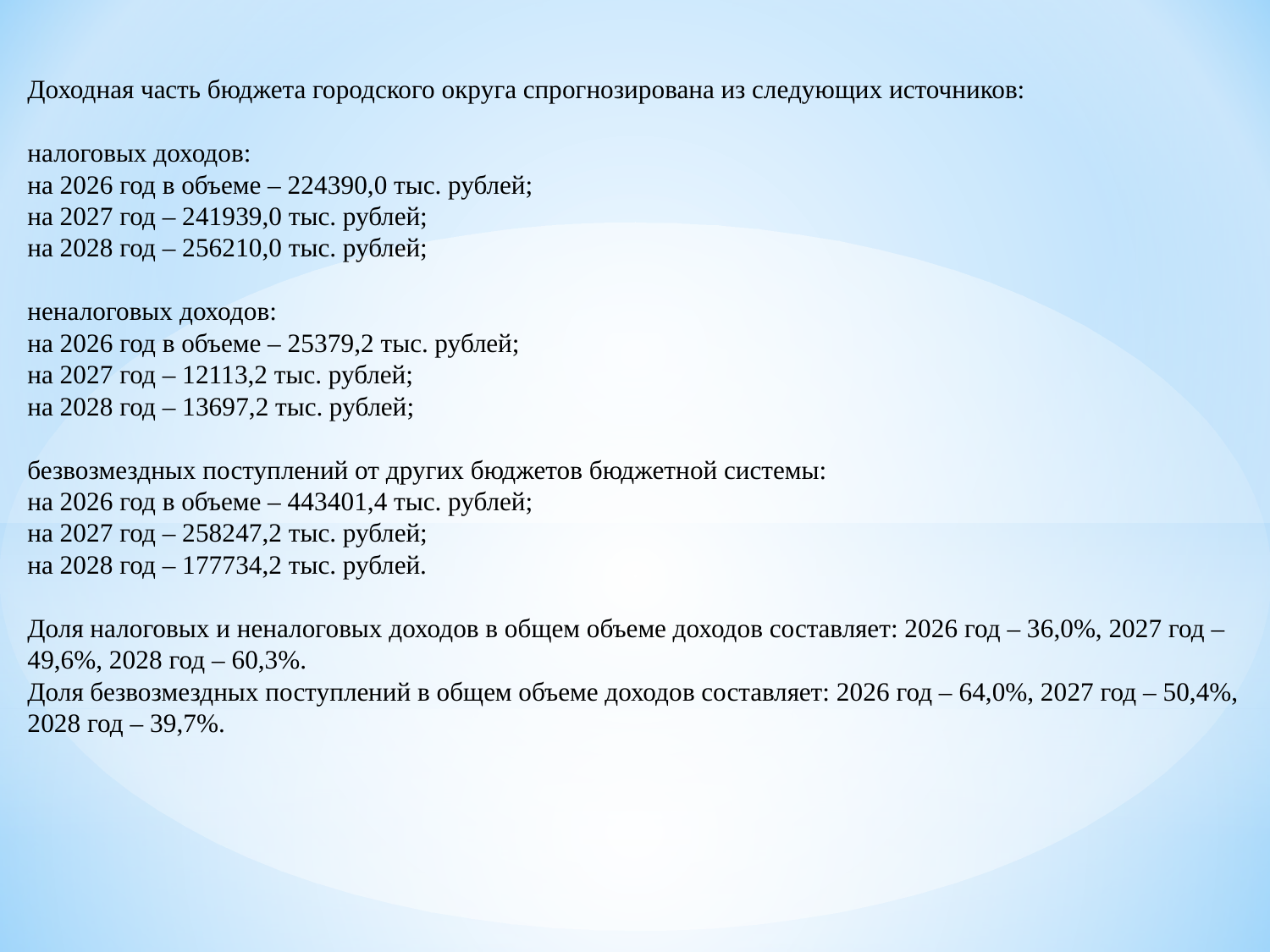

Доходная часть бюджета городского округа спрогнозирована из следующих источников:

налоговых доходов:
на 2026 год в объеме – 224390,0 тыс. рублей;
на 2027 год – 241939,0 тыс. рублей;
на 2028 год – 256210,0 тыс. рублей;

неналоговых доходов:
на 2026 год в объеме – 25379,2 тыс. рублей;
на 2027 год – 12113,2 тыс. рублей;
на 2028 год – 13697,2 тыс. рублей;

безвозмездных поступлений от других бюджетов бюджетной системы:
на 2026 год в объеме – 443401,4 тыс. рублей;
на 2027 год – 258247,2 тыс. рублей;
на 2028 год – 177734,2 тыс. рублей.

Доля налоговых и неналоговых доходов в общем объеме доходов составляет: 2026 год – 36,0%, 2027 год – 49,6%, 2028 год – 60,3%.
Доля безвозмездных поступлений в общем объеме доходов составляет: 2026 год – 64,0%, 2027 год – 50,4%, 2028 год – 39,7%.